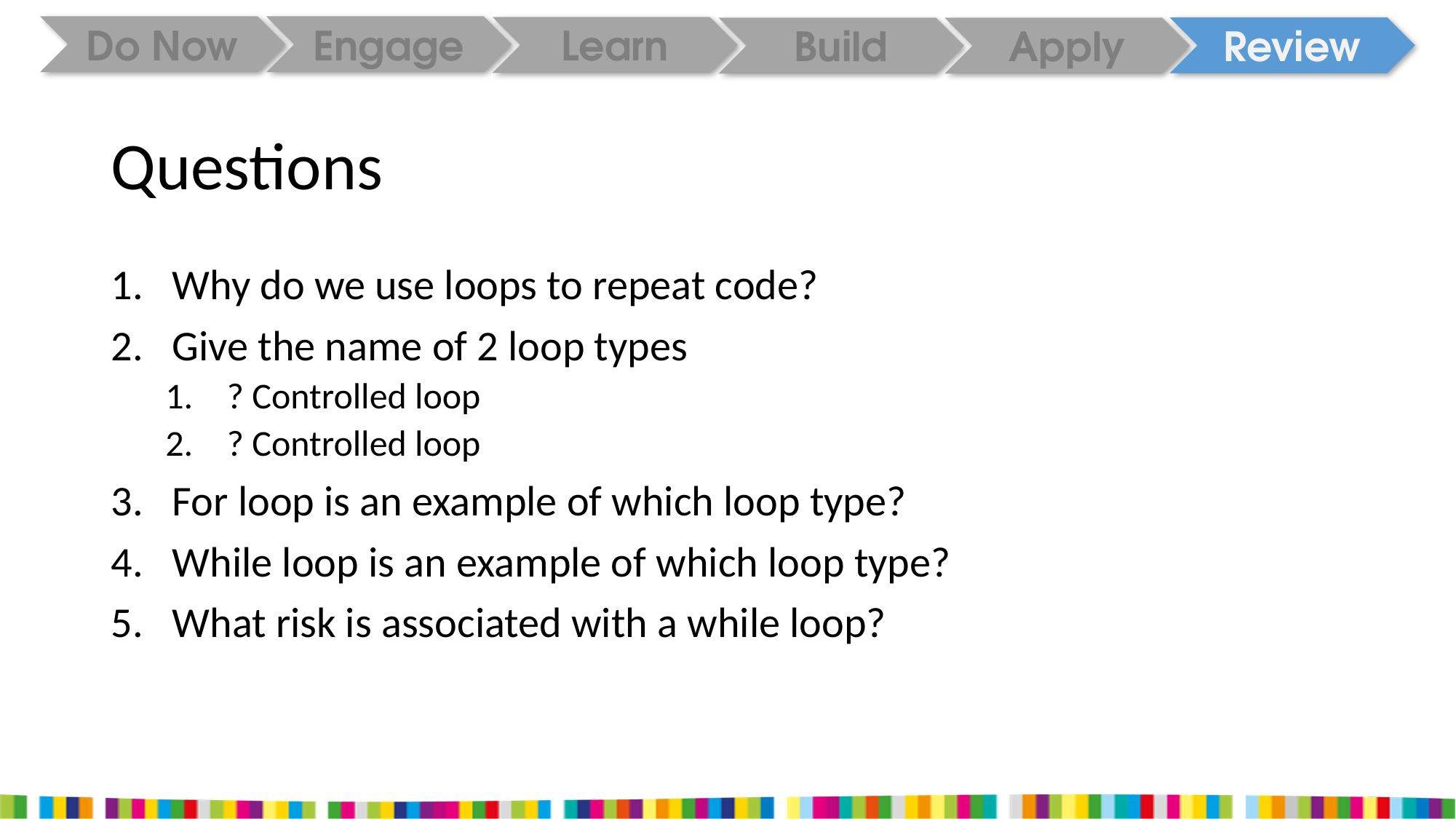

# Questions
Why do we use loops to repeat code?
Give the name of 2 loop types
? Controlled loop
? Controlled loop
For loop is an example of which loop type?
While loop is an example of which loop type?
What risk is associated with a while loop?